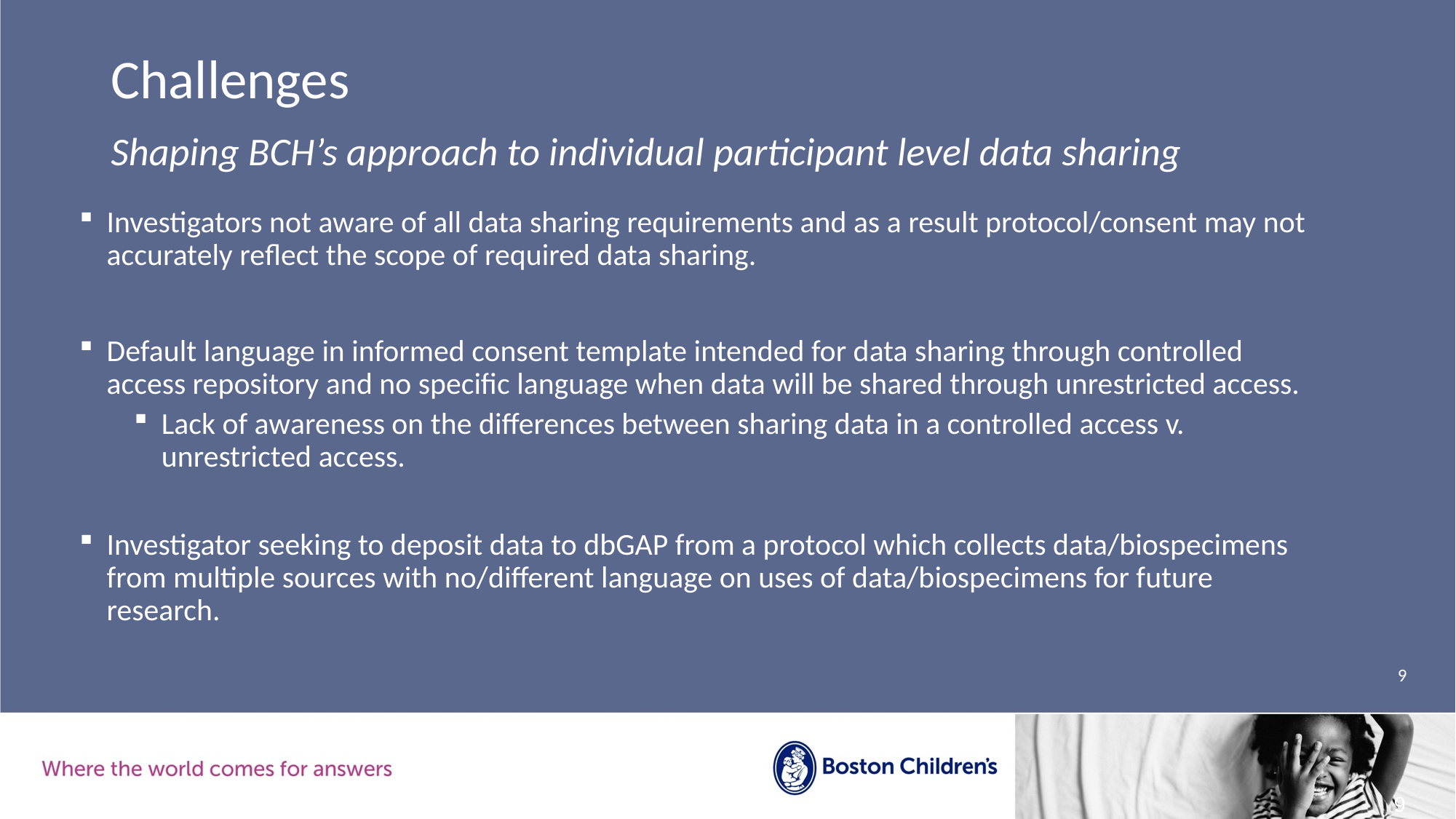

# Challenges
Shaping BCH’s approach to individual participant level data sharing

Investigators not aware of all data sharing requirements and as a result protocol/consent may not accurately reflect the scope of required data sharing.

Default language in informed consent template intended for data sharing through controlled access repository and no specific language when data will be shared through unrestricted access.
Lack of awareness on the differences between sharing data in a controlled access v. unrestricted access.

Investigator seeking to deposit data to dbGAP from a protocol which collects data/biospecimens from multiple sources with no/different language on uses of data/biospecimens for future research.

9